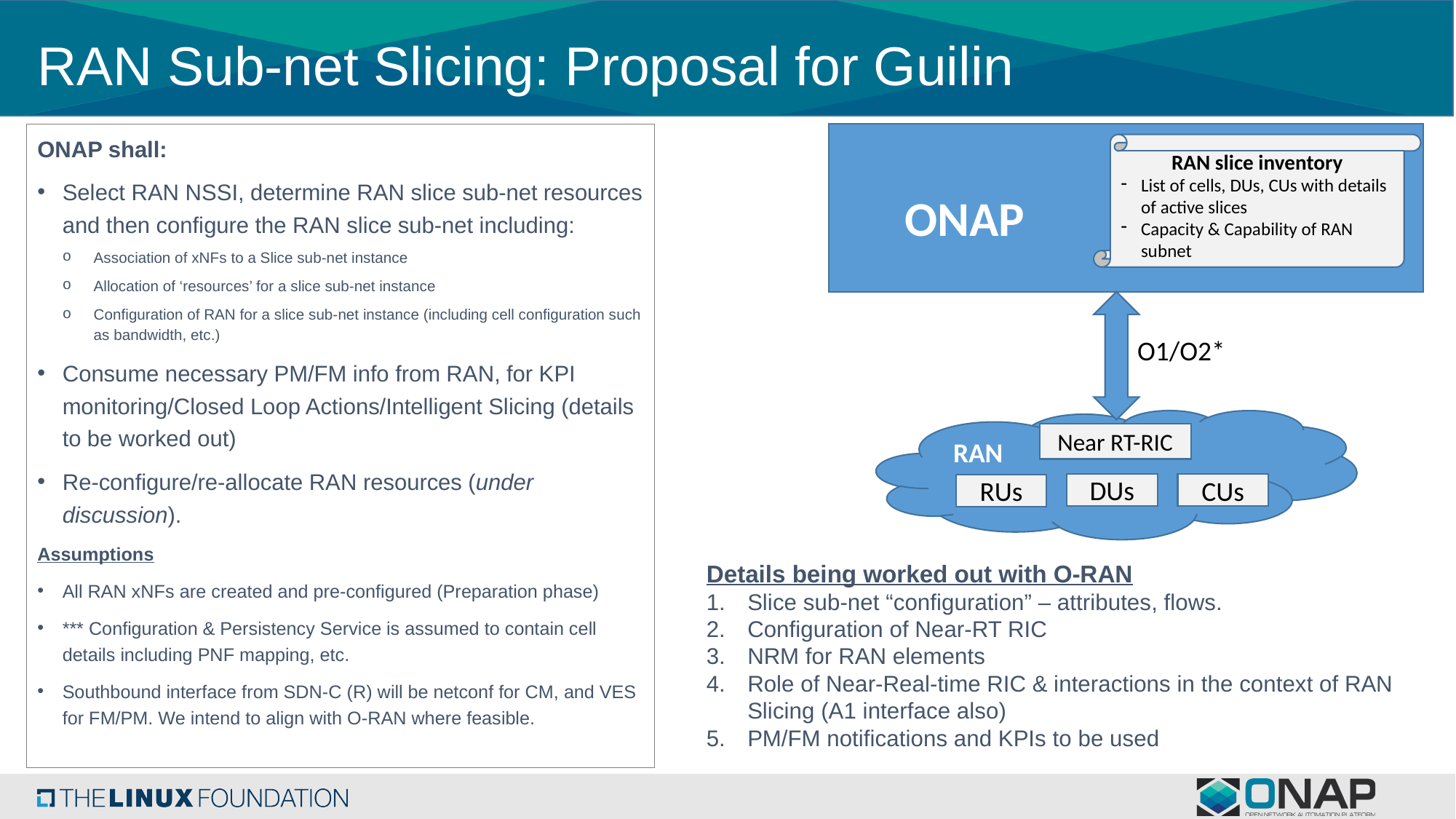

# RAN Sub-net Slicing: Proposal for Guilin
ONAP shall:
Select RAN NSSI, determine RAN slice sub-net resources and then configure the RAN slice sub-net including:
Association of xNFs to a Slice sub-net instance
Allocation of ‘resources’ for a slice sub-net instance
Configuration of RAN for a slice sub-net instance (including cell configuration such as bandwidth, etc.)
Consume necessary PM/FM info from RAN, for KPI monitoring/Closed Loop Actions/Intelligent Slicing (details to be worked out)
Re-configure/re-allocate RAN resources (under discussion).
Assumptions
All RAN xNFs are created and pre-configured (Preparation phase)
*** Configuration & Persistency Service is assumed to contain cell details including PNF mapping, etc.
Southbound interface from SDN-C (R) will be netconf for CM, and VES for FM/PM. We intend to align with O-RAN where feasible.

      ONAP
RAN slice inventory
List of cells, DUs, CUs with details of active slices
Capacity & Capability of RAN subnet

O1/O2*
RAN
Near RT-RIC
DUs
CUs
RUs
Details being worked out with O-RAN
Slice sub-net “configuration” – attributes, flows.
Configuration of Near-RT RIC
NRM for RAN elements
Role of Near-Real-time RIC & interactions in the context of RAN Slicing (A1 interface also)
PM/FM notifications and KPIs to be used